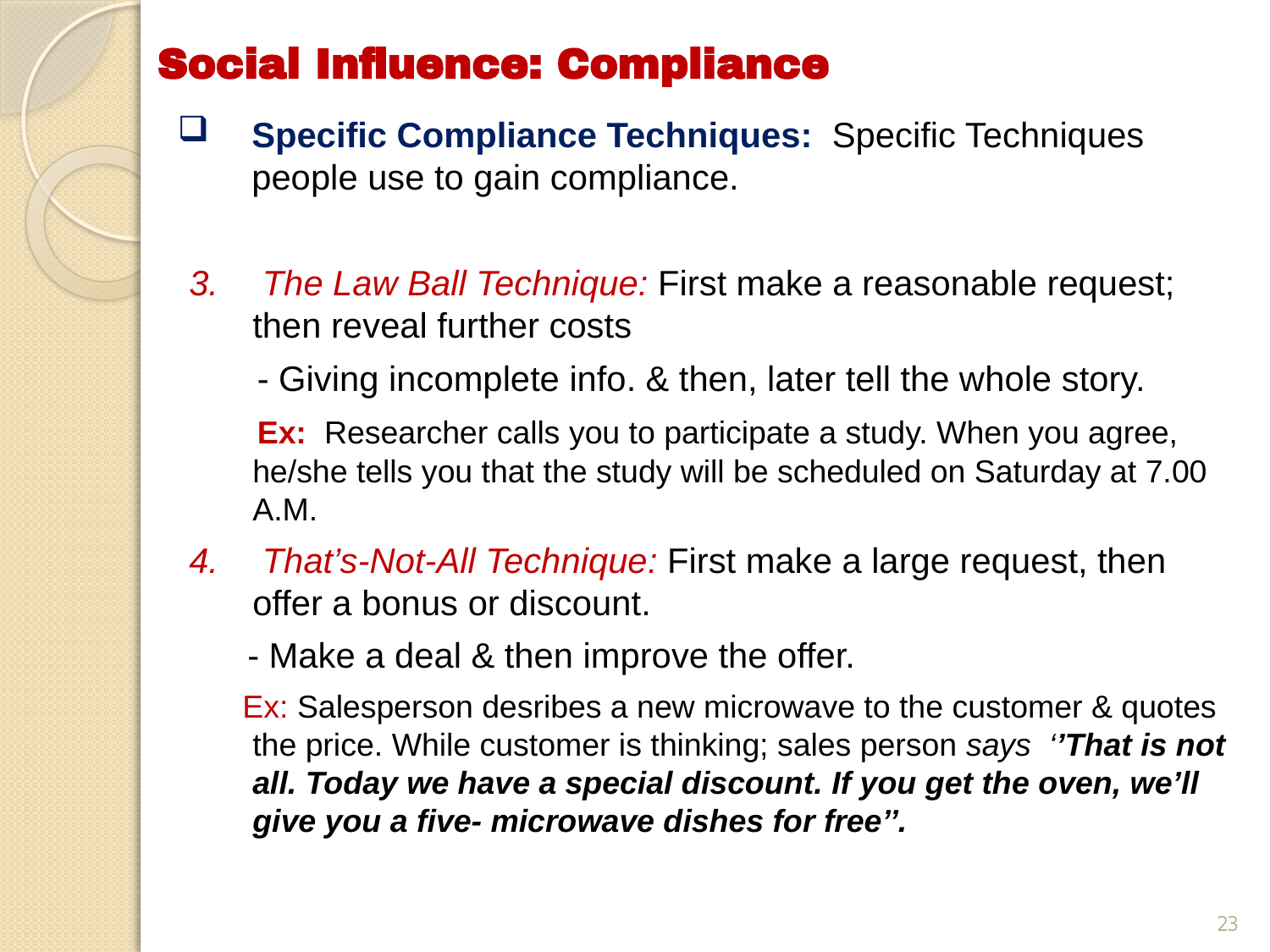

Social Influence: Compliance
Specific Compliance Techniques:  Specific Techniques people use to gain compliance.

 The Law Ball Technique: First make a reasonable request; then reveal further costs
       - Giving incomplete info. & then, later tell the whole story.
       Ex:  Researcher calls you to participate a study. When you agree, he/she tells you that the study will be scheduled on Saturday at 7.00 A.M.
 That’s-Not-All Technique: First make a large request, then offer a bonus or discount.
      - Make a deal & then improve the offer.
      Ex: Salesperson desribes a new microwave to the customer & quotes the price. While customer is thinking; sales person says  ‘’That is not all. Today we have a special discount. If you get the oven, we’ll give you a five- microwave dishes for free’’.

23